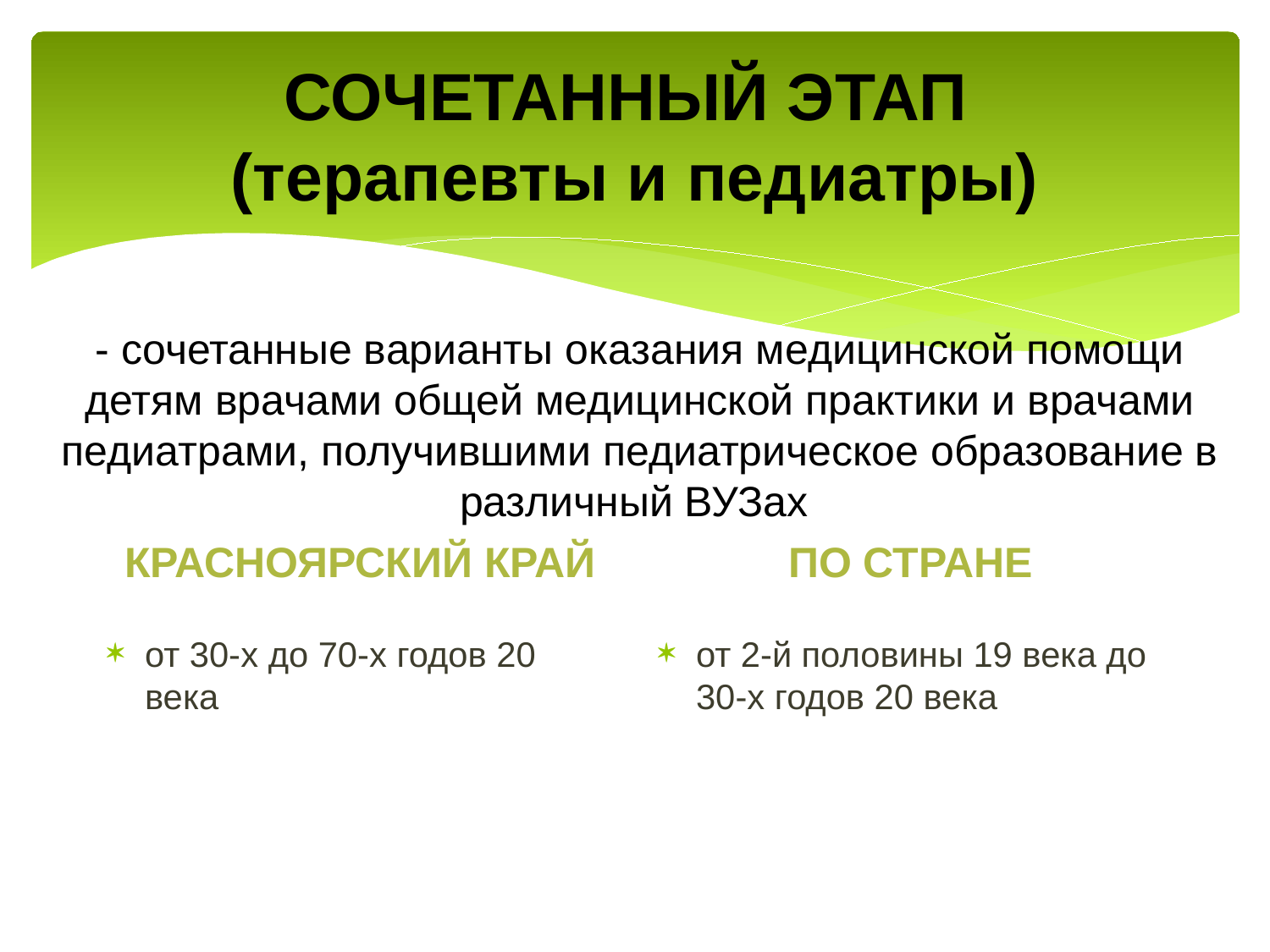

# СОЧЕТАННЫЙ ЭТАП (терапевты и педиатры)

- сочетанные варианты оказания медицинской помощи детям врачами общей медицинской практики и врачами педиатрами, получившими педиатрическое образование в различный ВУЗах
Красноярский край
По стране
от 30-х до 70-х годов 20 века
от 2-й половины 19 века до 30-х годов 20 века